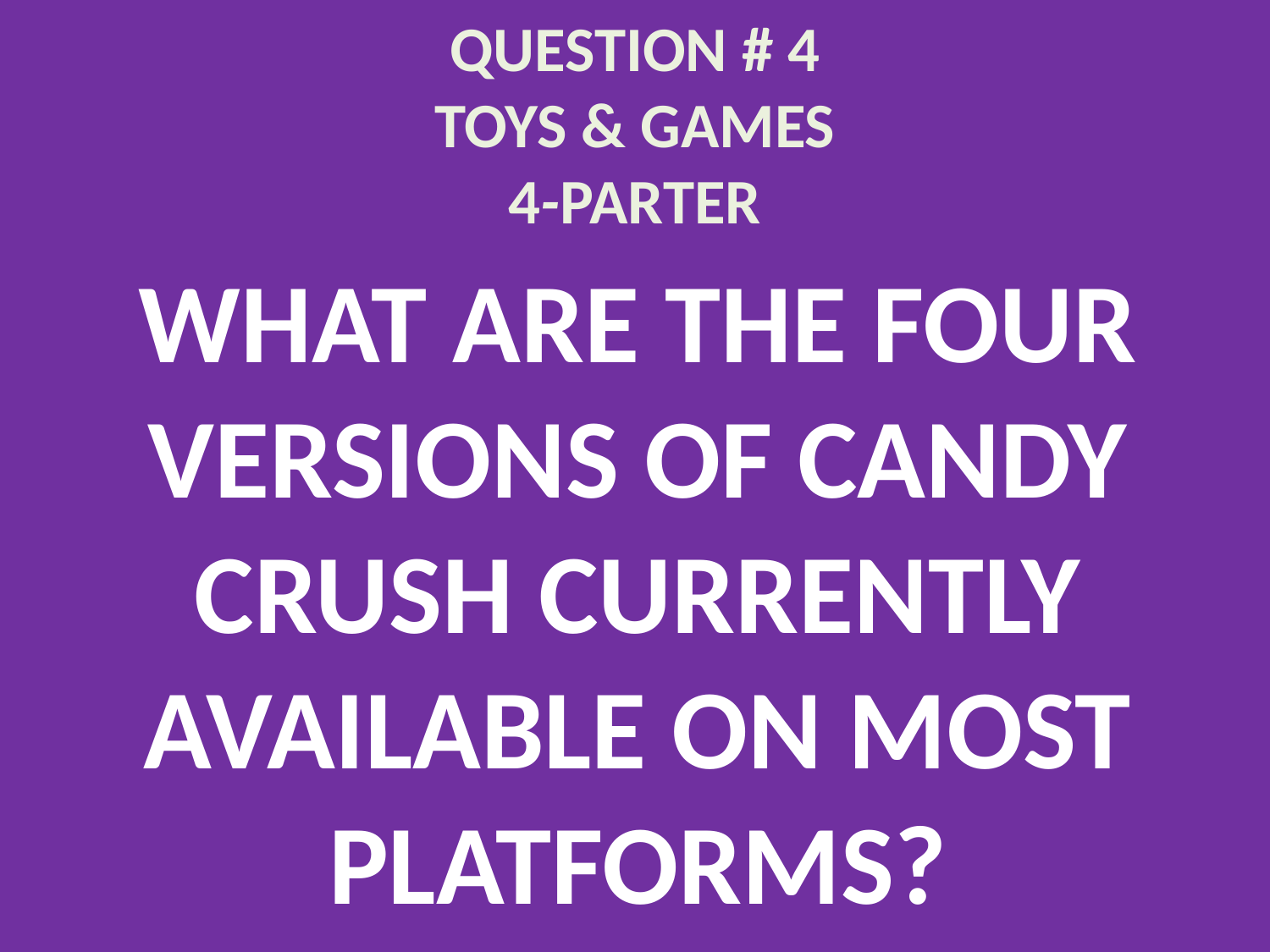

# QUESTION # 4 TOYS & GAMES 4-PARTER

WHAT ARE THE FOUR VERSIONS OF CANDY CRUSH CURRENTLY AVAILABLE ON MOST PLATFORMS?